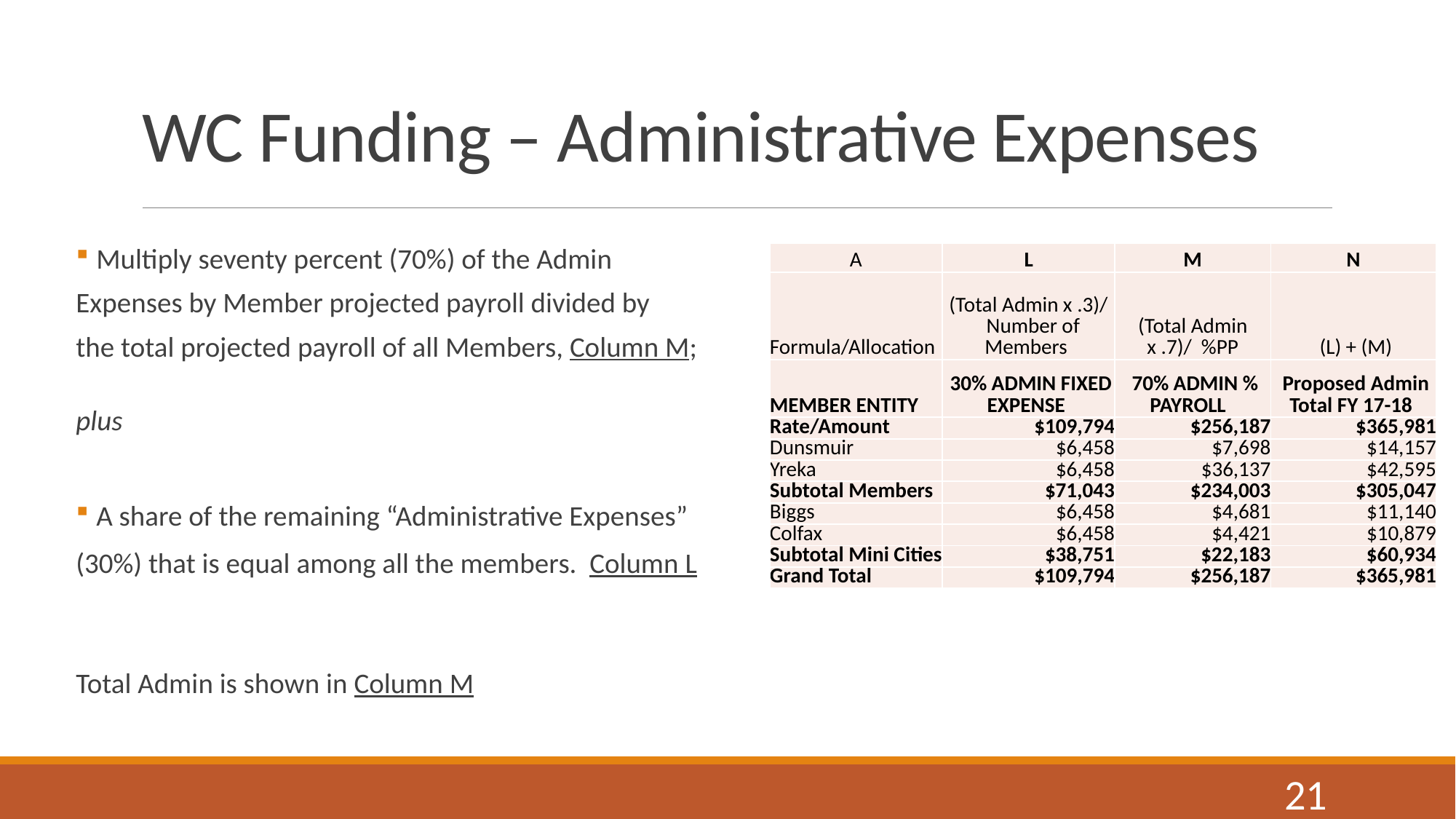

# WC Funding – Administrative Expenses

Multiply seventy percent (70%) of the Admin
Expenses by Member projected payroll divided by
the total projected payroll of all Members, Column M;

plus

A share of the remaining “Administrative Expenses”
(30%) that is equal among all the members.  Column L

Total Admin is shown in Column M

| A | L | M | N |
| --- | --- | --- | --- |
| Formula/Allocation | (Total Admin x .3)/ Number of Members | (Total Admin x .7)/ %PP | (L) + (M) |
| MEMBER ENTITY | 30% ADMIN FIXED EXPENSE | 70% ADMIN % PAYROLL | Proposed Admin Total FY 17-18 |
| Rate/Amount | $109,794 | $256,187 | $365,981 |
| Dunsmuir | $6,458 | $7,698 | $14,157 |
| Yreka | $6,458 | $36,137 | $42,595 |
| Subtotal Members | $71,043 | $234,003 | $305,047 |
| Biggs | $6,458 | $4,681 | $11,140 |
| Colfax | $6,458 | $4,421 | $10,879 |
| Subtotal Mini Cities | $38,751 | $22,183 | $60,934 |
| Grand Total | $109,794 | $256,187 | $365,981 |
21